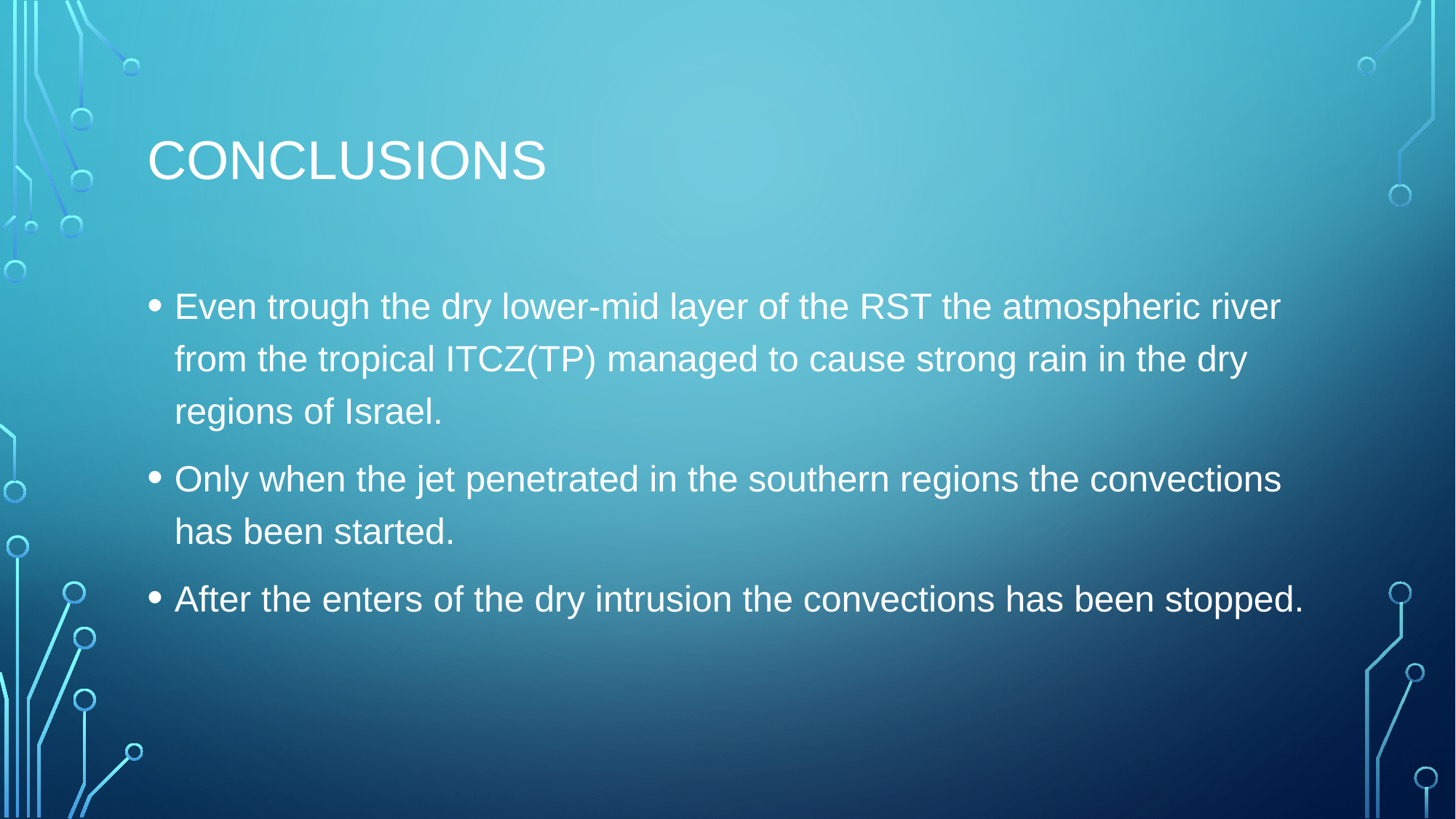

# conclusions
Even trough the dry lower-mid layer of the RST the atmospheric river from the tropical ITCZ(TP) managed to cause strong rain in the dry regions of Israel.
Only when the jet penetrated in the southern regions the convections has been started.
After the enters of the dry intrusion the convections has been stopped.